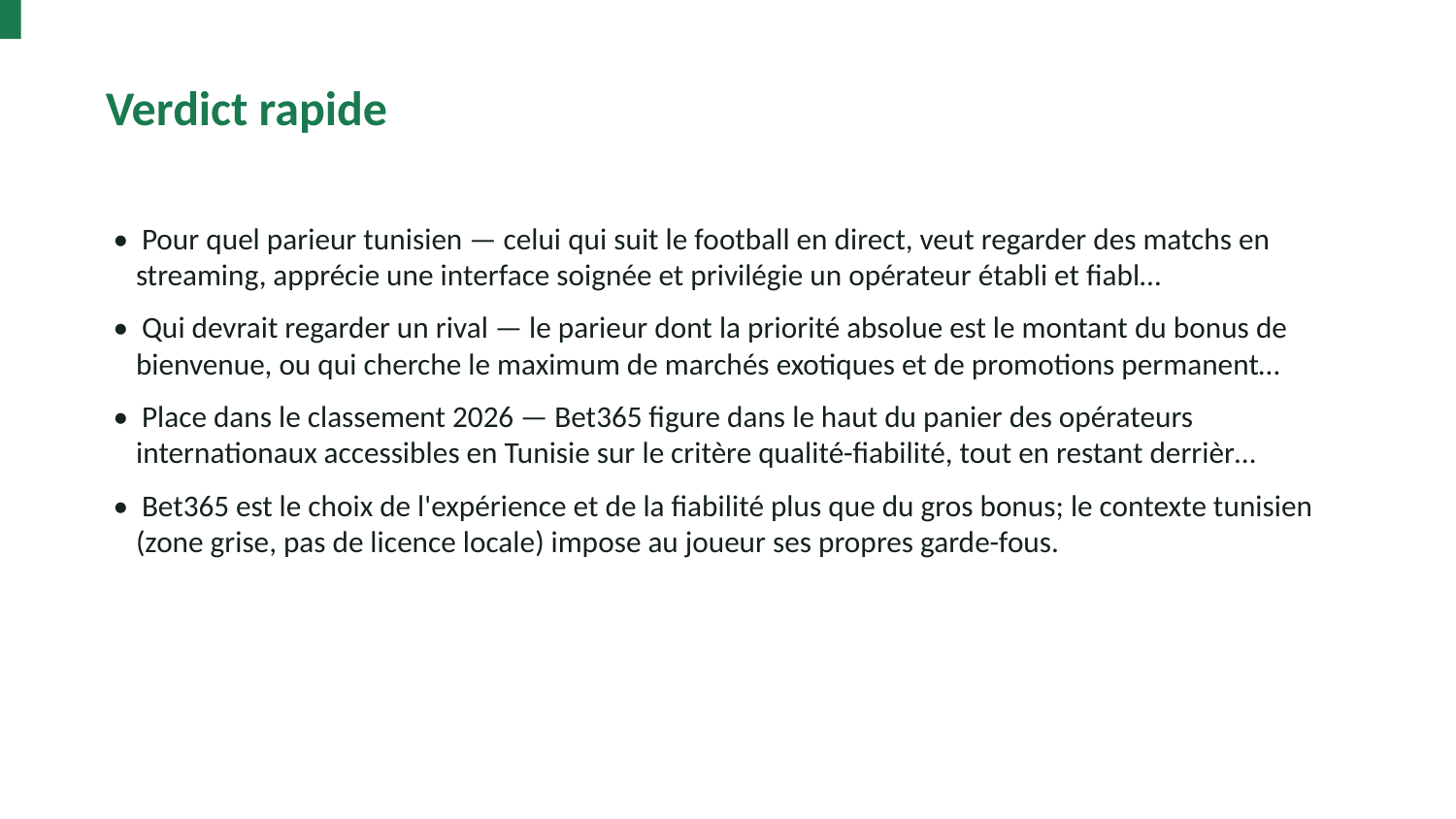

Verdict rapide
•  Pour quel parieur tunisien — celui qui suit le football en direct, veut regarder des matchs en streaming, apprécie une interface soignée et privilégie un opérateur établi et fiabl…
•  Qui devrait regarder un rival — le parieur dont la priorité absolue est le montant du bonus de bienvenue, ou qui cherche le maximum de marchés exotiques et de promotions permanent…
•  Place dans le classement 2026 — Bet365 figure dans le haut du panier des opérateurs internationaux accessibles en Tunisie sur le critère qualité-fiabilité, tout en restant derrièr…
•  Bet365 est le choix de l'expérience et de la fiabilité plus que du gros bonus; le contexte tunisien (zone grise, pas de licence locale) impose au joueur ses propres garde-fous.